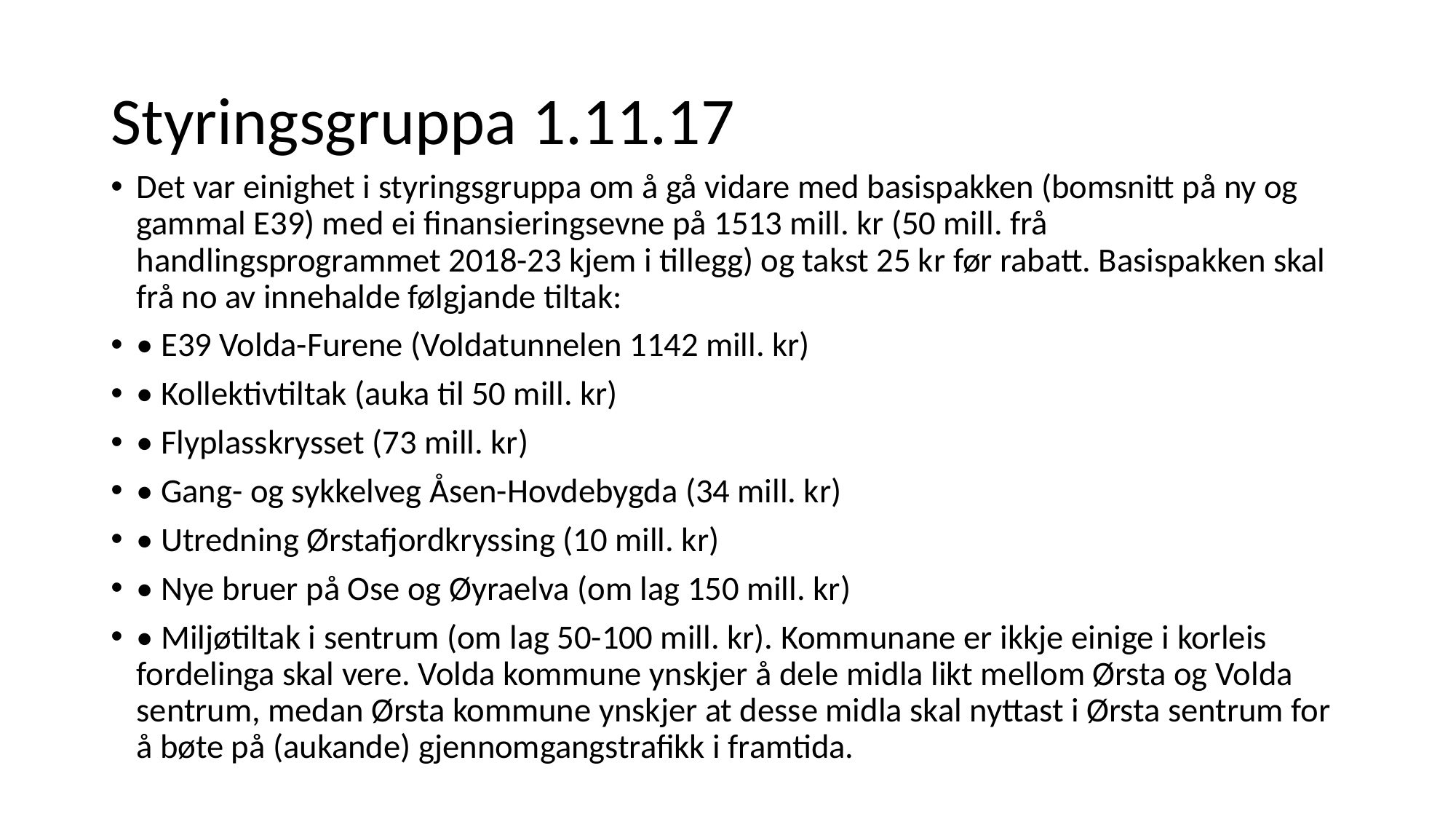

# Styringsgruppa 1.11.17
Det var einighet i styringsgruppa om å gå vidare med basispakken (bomsnitt på ny og gammal E39) med ei finansieringsevne på 1513 mill. kr (50 mill. frå handlingsprogrammet 2018-23 kjem i tillegg) og takst 25 kr før rabatt. Basispakken skal frå no av innehalde følgjande tiltak:
• E39 Volda-Furene (Voldatunnelen 1142 mill. kr)
• Kollektivtiltak (auka til 50 mill. kr)
• Flyplasskrysset (73 mill. kr)
• Gang- og sykkelveg Åsen-Hovdebygda (34 mill. kr)
• Utredning Ørstafjordkryssing (10 mill. kr)
• Nye bruer på Ose og Øyraelva (om lag 150 mill. kr)
• Miljøtiltak i sentrum (om lag 50-100 mill. kr). Kommunane er ikkje einige i korleis fordelinga skal vere. Volda kommune ynskjer å dele midla likt mellom Ørsta og Volda sentrum, medan Ørsta kommune ynskjer at desse midla skal nyttast i Ørsta sentrum for å bøte på (aukande) gjennomgangstrafikk i framtida.